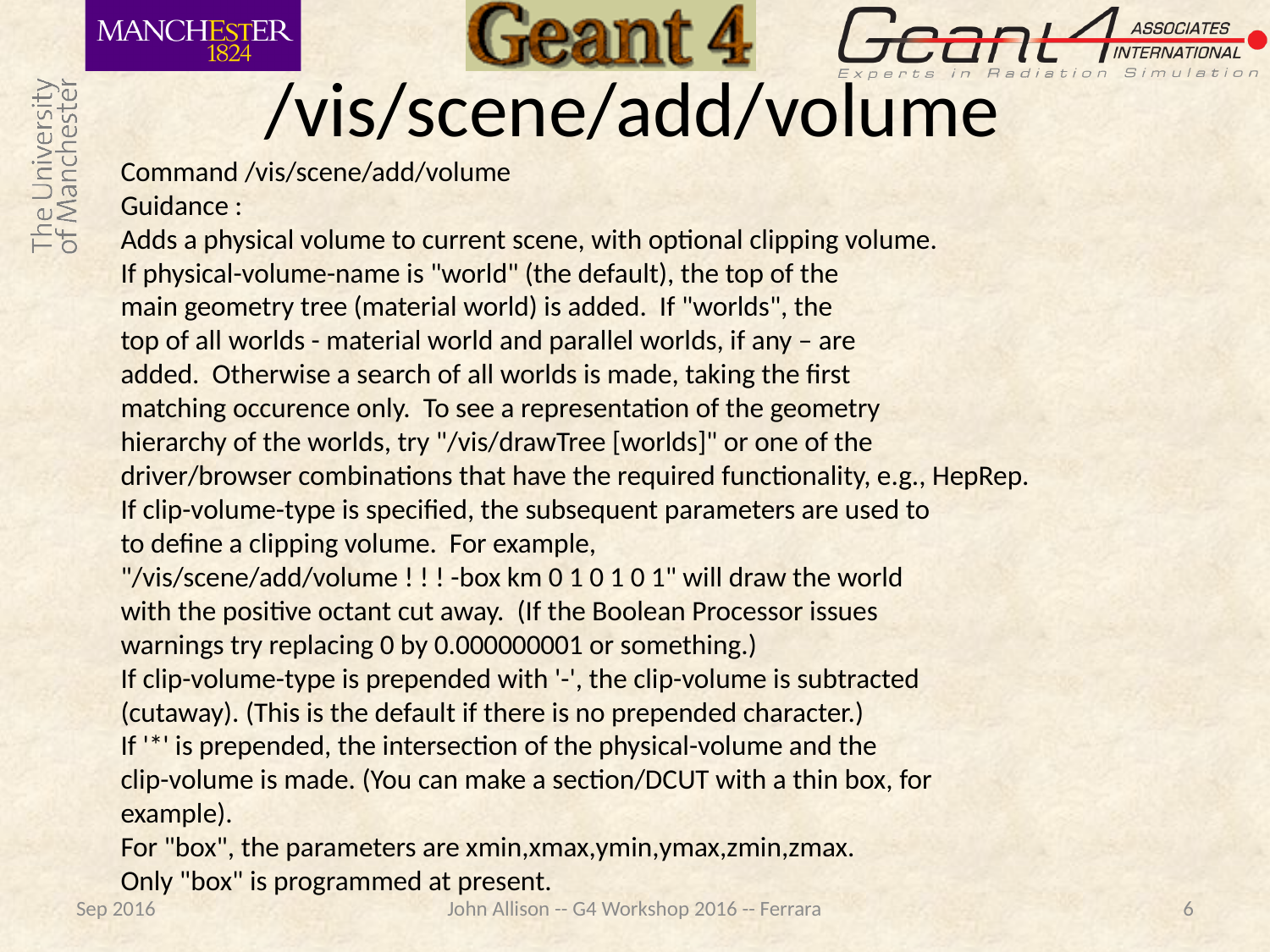

# /vis/scene/add/volume
  Command /vis/scene/add/volume
  Guidance :
  Adds a physical volume to current scene, with optional clipping volume.
  If physical-volume-name is "world" (the default), the top of the
  main geometry tree (material world) is added.  If "worlds", the
  top of all worlds - material world and parallel worlds, if any – are
  added.  Otherwise a search of all worlds is made, taking the first
  matching occurence only.  To see a representation of the geometry
  hierarchy of the worlds, try "/vis/drawTree [worlds]" or one of the
  driver/browser combinations that have the required functionality, e.g., HepRep.
  If clip-volume-type is specified, the subsequent parameters are used to
  to define a clipping volume.  For example,
  "/vis/scene/add/volume ! ! ! -box km 0 1 0 1 0 1" will draw the world
  with the positive octant cut away.  (If the Boolean Processor issues
  warnings try replacing 0 by 0.000000001 or something.)
  If clip-volume-type is prepended with '-', the clip-volume is subtracted
  (cutaway). (This is the default if there is no prepended character.)
  If '*' is prepended, the intersection of the physical-volume and the
  clip-volume is made. (You can make a section/DCUT with a thin box, for
  example).
  For "box", the parameters are xmin,xmax,ymin,ymax,zmin,zmax.
  Only "box" is programmed at present.
Sep 2016
John Allison -- G4 Workshop 2016 -- Ferrara
6